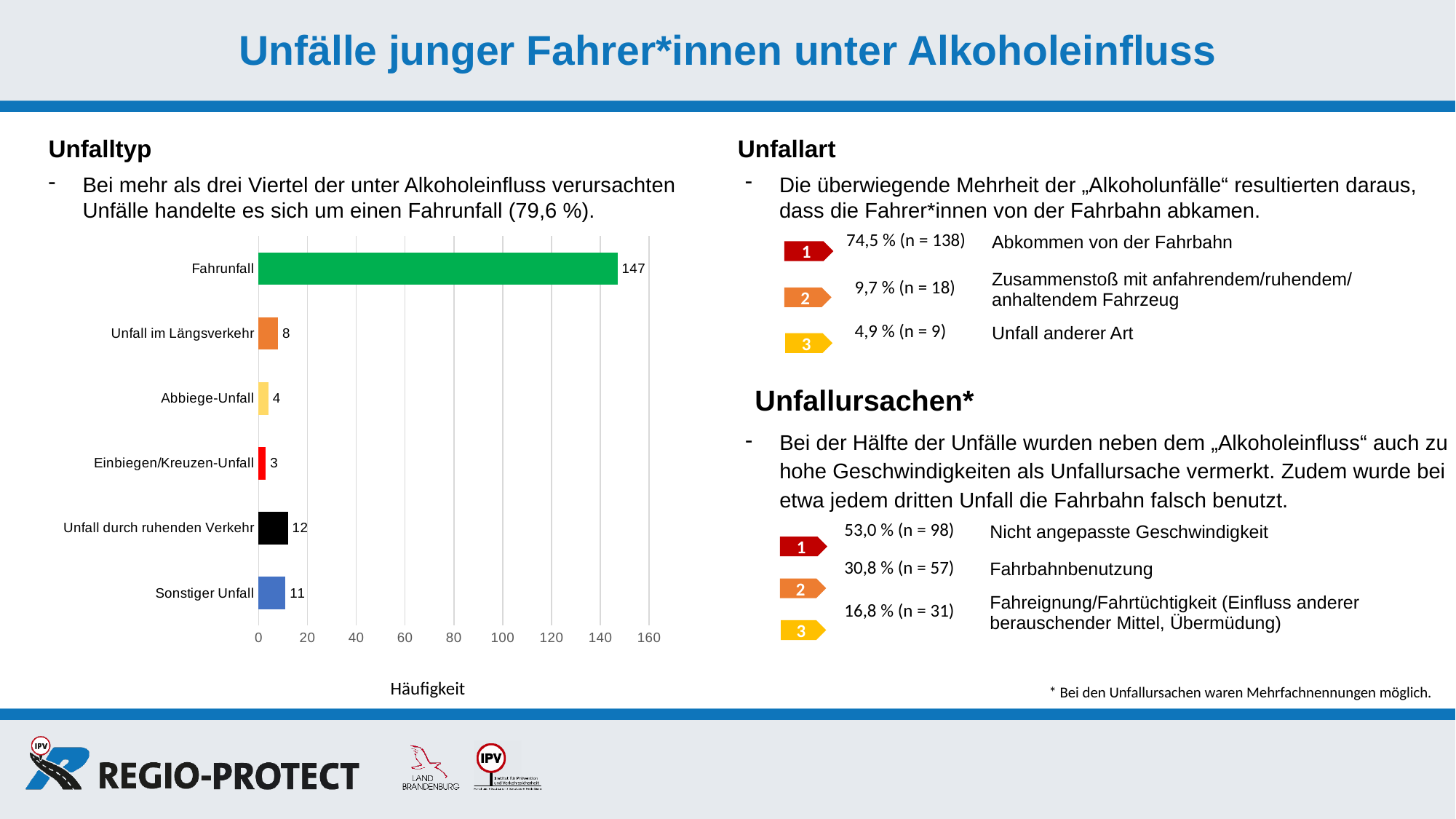

Unfälle junger Fahrer*innen unter Alkoholeinfluss
       Unfallart
Die überwiegende Mehrheit der „Alkoholunfälle“ resultierten daraus, dass die Fahrer*innen von der Fahrbahn abkamen.

Unfalltyp
Bei mehr als drei Viertel der unter Alkoholeinfluss verursachten Unfälle handelte es sich um einen Fahrunfall (79,6 %).
|  |  |
| --- | --- |
| 74,5 % (n = 138) | Abkommen von der Fahrbahn |
| 9,7 % (n = 18) | Zusammenstoß mit anfahrendem/ruhendem/ anhaltendem Fahrzeug |
| 4,9 % (n = 9) | Unfall anderer Art |

### Chart

| Category |  |
|---|---|
| Fahrunfall | 147.0 |
| Unfall im Längsverkehr | 8.0 |
| Abbiege-Unfall | 4.0 |
| Einbiegen/Kreuzen-Unfall | 3.0 |
| Unfall durch ruhenden Verkehr | 12.0 |
| Sonstiger Unfall | 11.0 |
1
2
3
        Unfallursachen*
Bei der Hälfte der Unfälle wurden neben dem „Alkoholeinfluss“ auch zu hohe Geschwindigkeiten als Unfallursache vermerkt. Zudem wurde bei  etwa jedem dritten Unfall die Fahrbahn falsch benutzt.
|  |  |
| --- | --- |
| 53,0 % (n = 98) | Nicht angepasste Geschwindigkeit |
| 30,8 % (n = 57) | Fahrbahnbenutzung |
| 16,8 % (n = 31) | Fahreignung/Fahrtüchtigkeit (Einfluss anderer berauschender Mittel, Übermüdung) |
1
2
3
Häufigkeit
* Bei den Unfallursachen waren Mehrfachnennungen möglich.